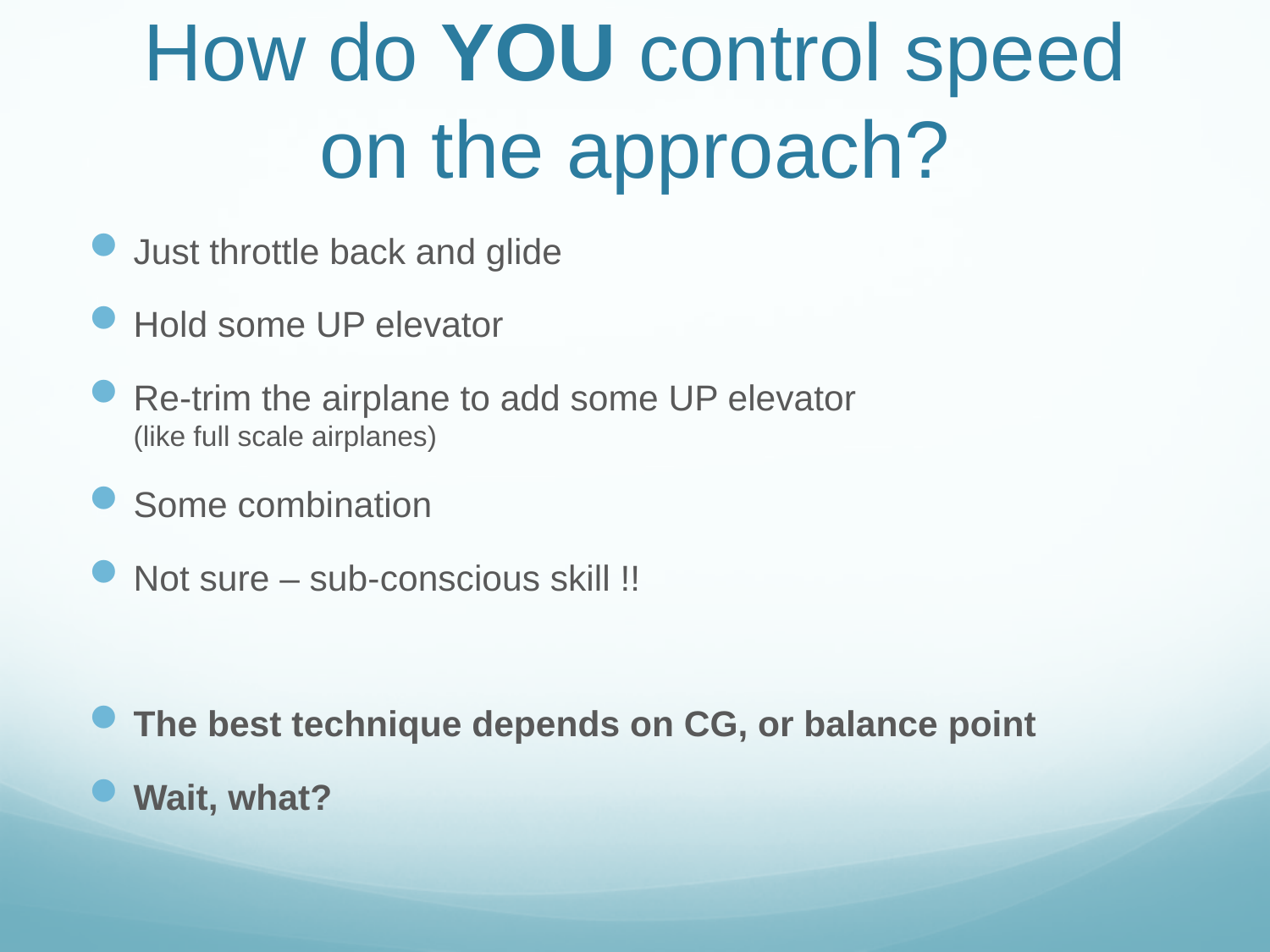

# How do YOU control speed on the approach?
Just throttle back and glide
Hold some UP elevator
Re-trim the airplane to add some UP elevator
(like full scale airplanes)
Some combination
Not sure – sub-conscious skill !!

The best technique depends on CG, or balance point
Wait, what?